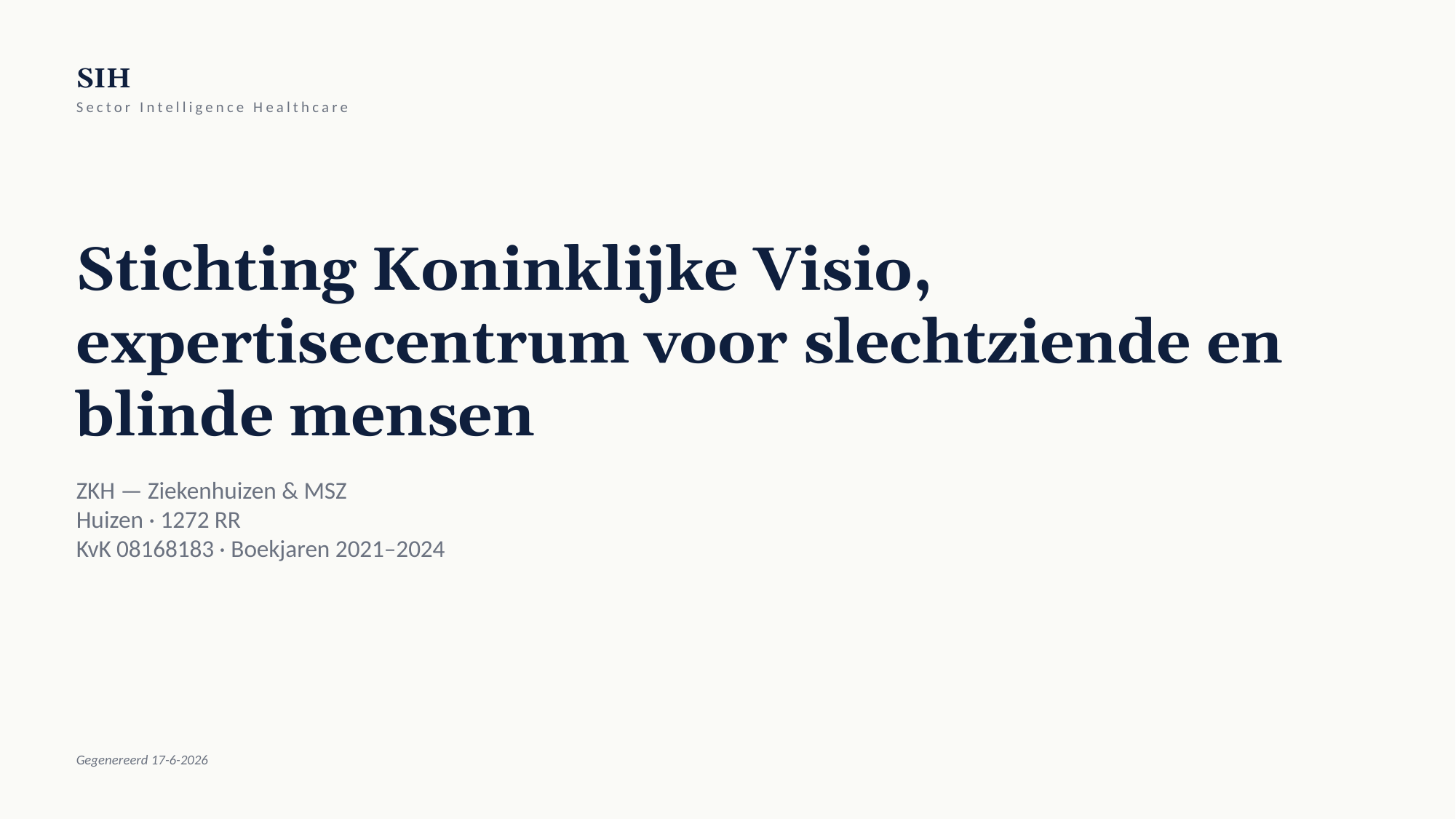

SIH
Sector Intelligence Healthcare
Stichting Koninklijke Visio, expertisecentrum voor slechtziende en blinde mensen
ZKH — Ziekenhuizen & MSZ
Huizen · 1272 RR
KvK 08168183 · Boekjaren 2021–2024
Gegenereerd 17-6-2026